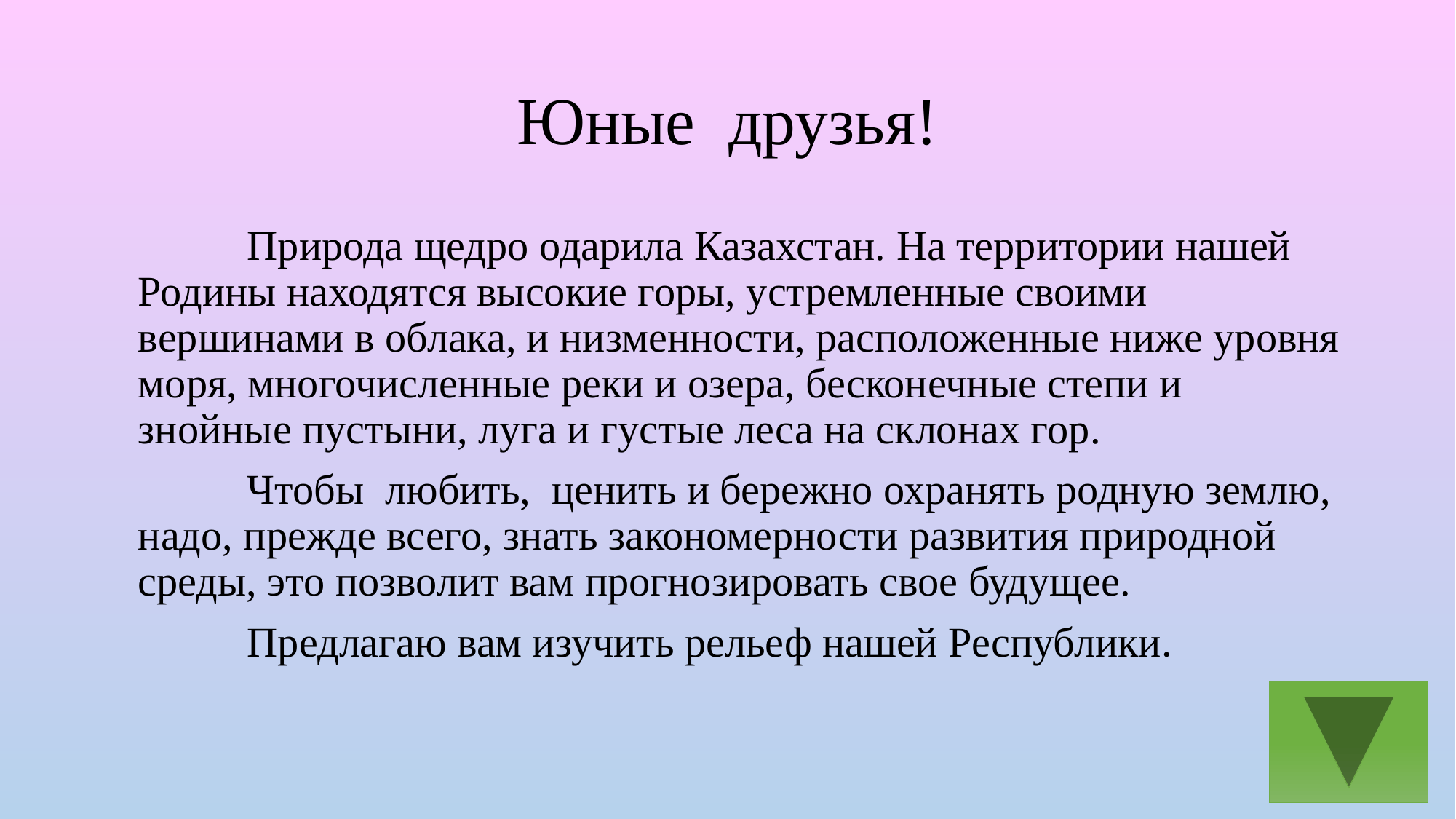

# Юные  друзья!
		Природа щедро одарила Казахстан. На территории нашей Родины находятся высокие горы, устремленные своими вершинами в облака, и низменности, расположенные ниже уровня моря, многочисленные реки и озера, бесконечные степи и знойные пустыни, луга и густые леса на склонах гор.
		Чтобы  любить,  ценить и бережно охранять родную землю, надо, прежде всего, знать закономерности развития природной среды, это позволит вам прогнозировать свое будущее.
		Предлагаю вам изучить рельеф нашей Республики.